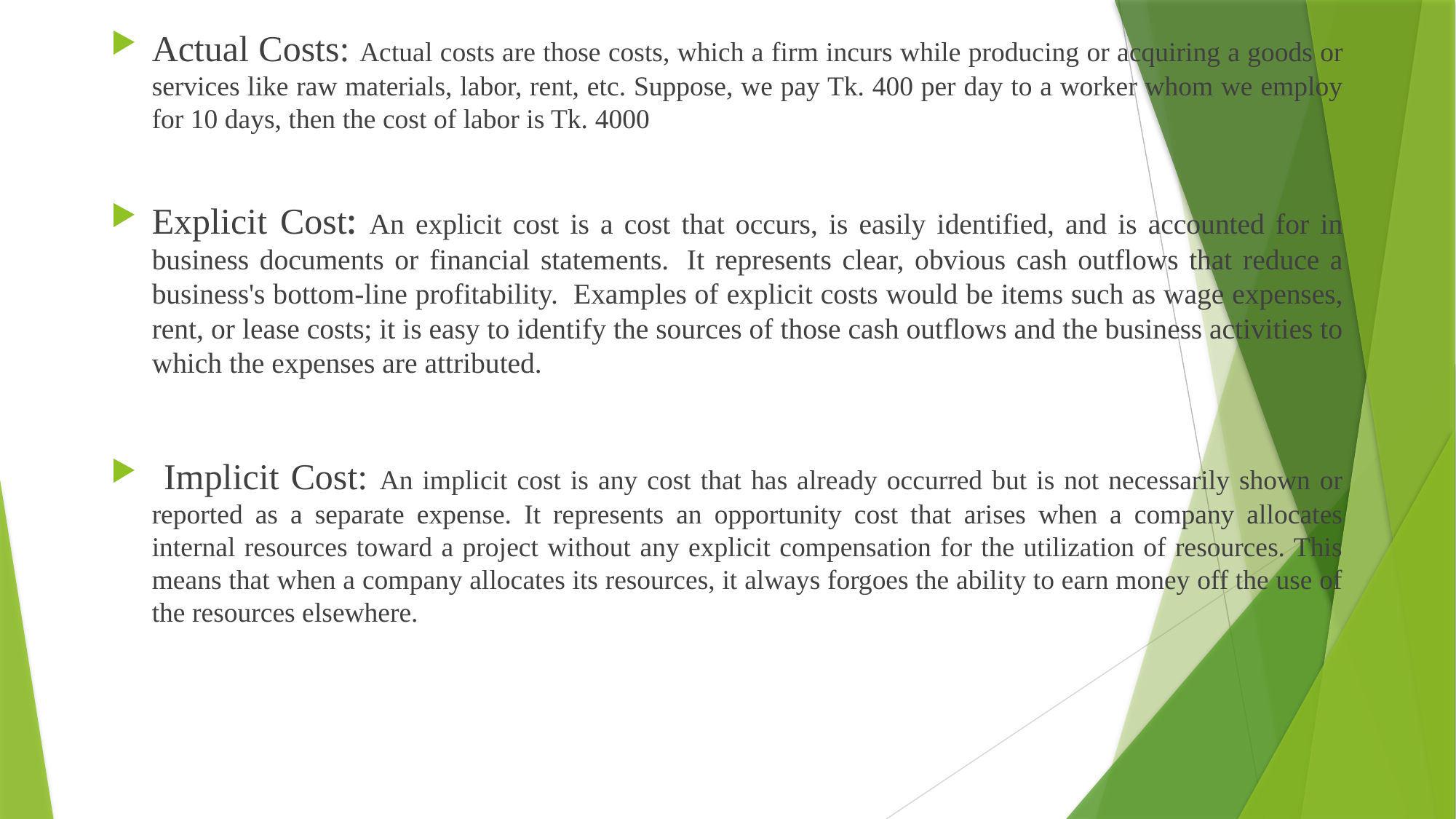

Actual Costs: Actual costs are those costs, which a firm incurs while producing or acquiring a goods or services like raw materials, labor, rent, etc. Suppose, we pay Tk. 400 per day to a worker whom we employ for 10 days, then the cost of labor is Tk. 4000

Explicit Cost: An explicit cost is a cost that occurs, is easily identified, and is accounted for in business documents or financial statements.  It represents clear, obvious cash outflows that reduce a business's bottom-line profitability.  Examples of explicit costs would be items such as wage expenses, rent, or lease costs; it is easy to identify the sources of those cash outflows and the business activities to which the expenses are attributed.

 Implicit Cost: An implicit cost is any cost that has already occurred but is not necessarily shown or reported as a separate expense. It represents an opportunity cost that arises when a company allocates internal resources toward a project without any explicit compensation for the utilization of resources. This means that when a company allocates its resources, it always forgoes the ability to earn money off the use of the resources elsewhere.